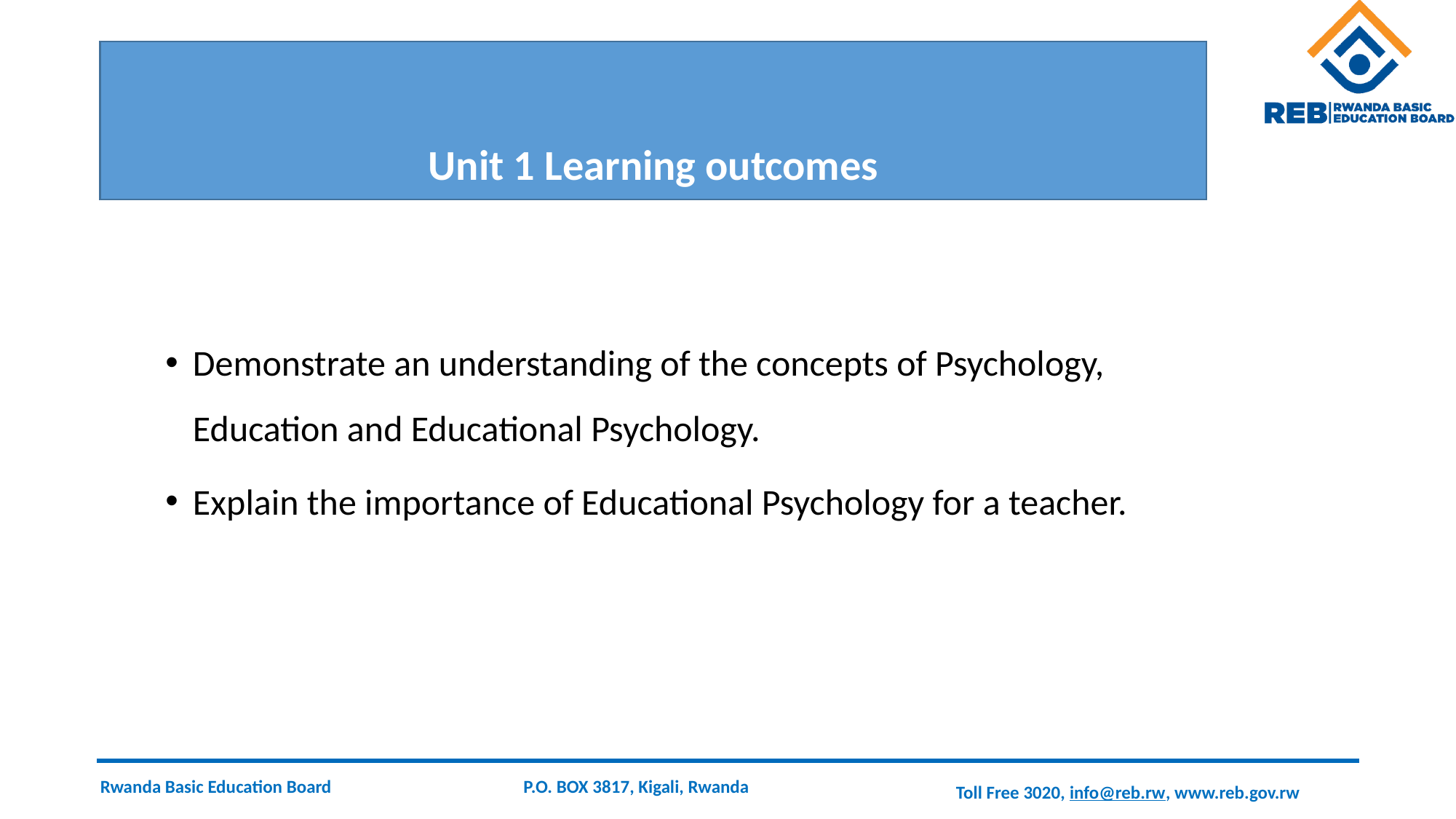

# Unit 1 Learning outcomes

Demonstrate an understanding of the concepts of Psychology, Education and Educational Psychology.
Explain the importance of Educational Psychology for a teacher.